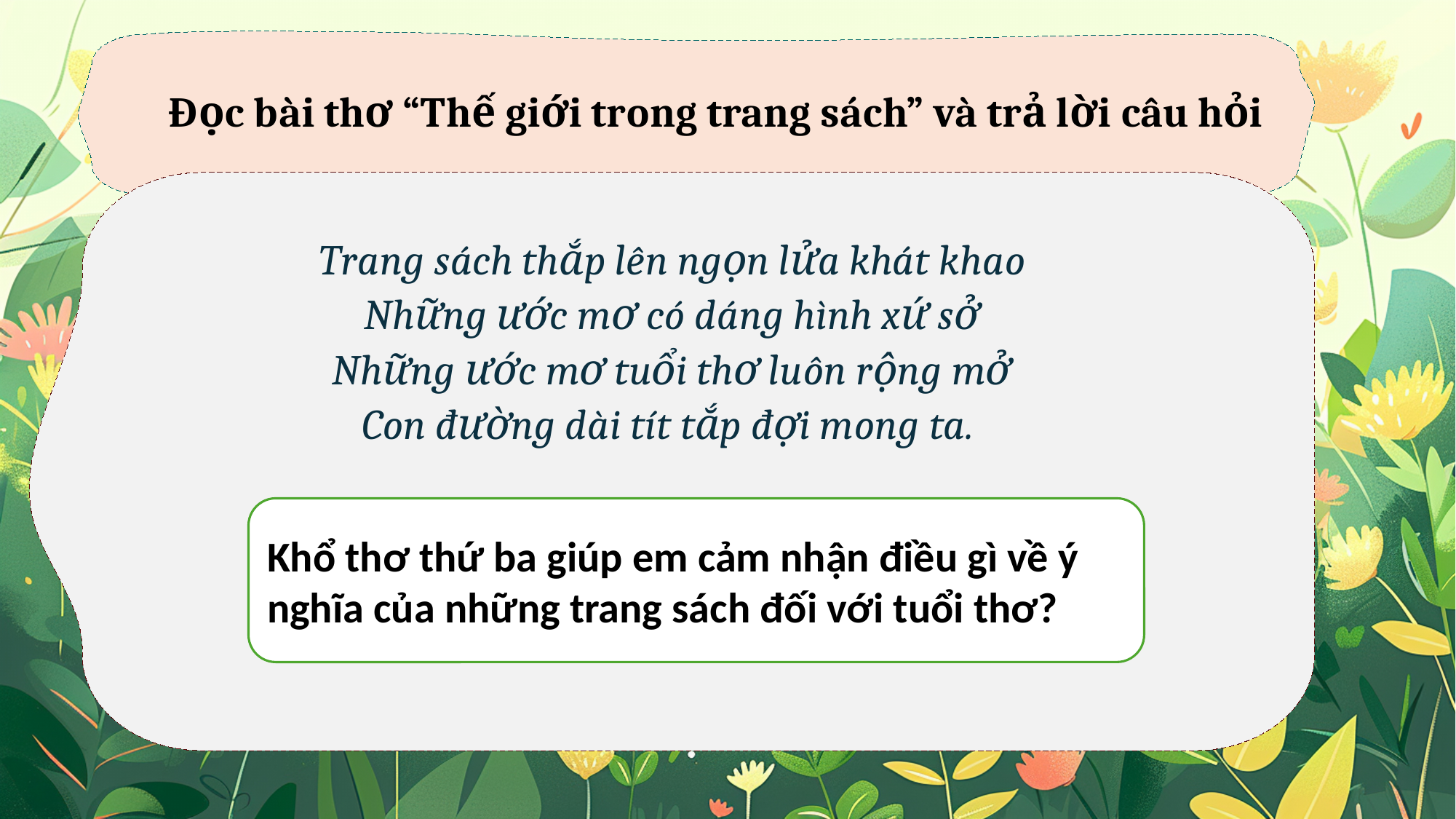

Đọc bài thơ “Thế giới trong trang sách” và trả lời câu hỏi

Trang sách thắp lên ngọn lửa khát khao
Những ước mơ có dáng hình xứ sở
Những ước mơ tuổi thơ luôn rộng mở
Con đường dài tít tắp đợi mong ta.

Khổ thơ thứ ba giúp em cảm nhận điều gì về ý nghĩa của những trang sách đối với tuổi thơ?